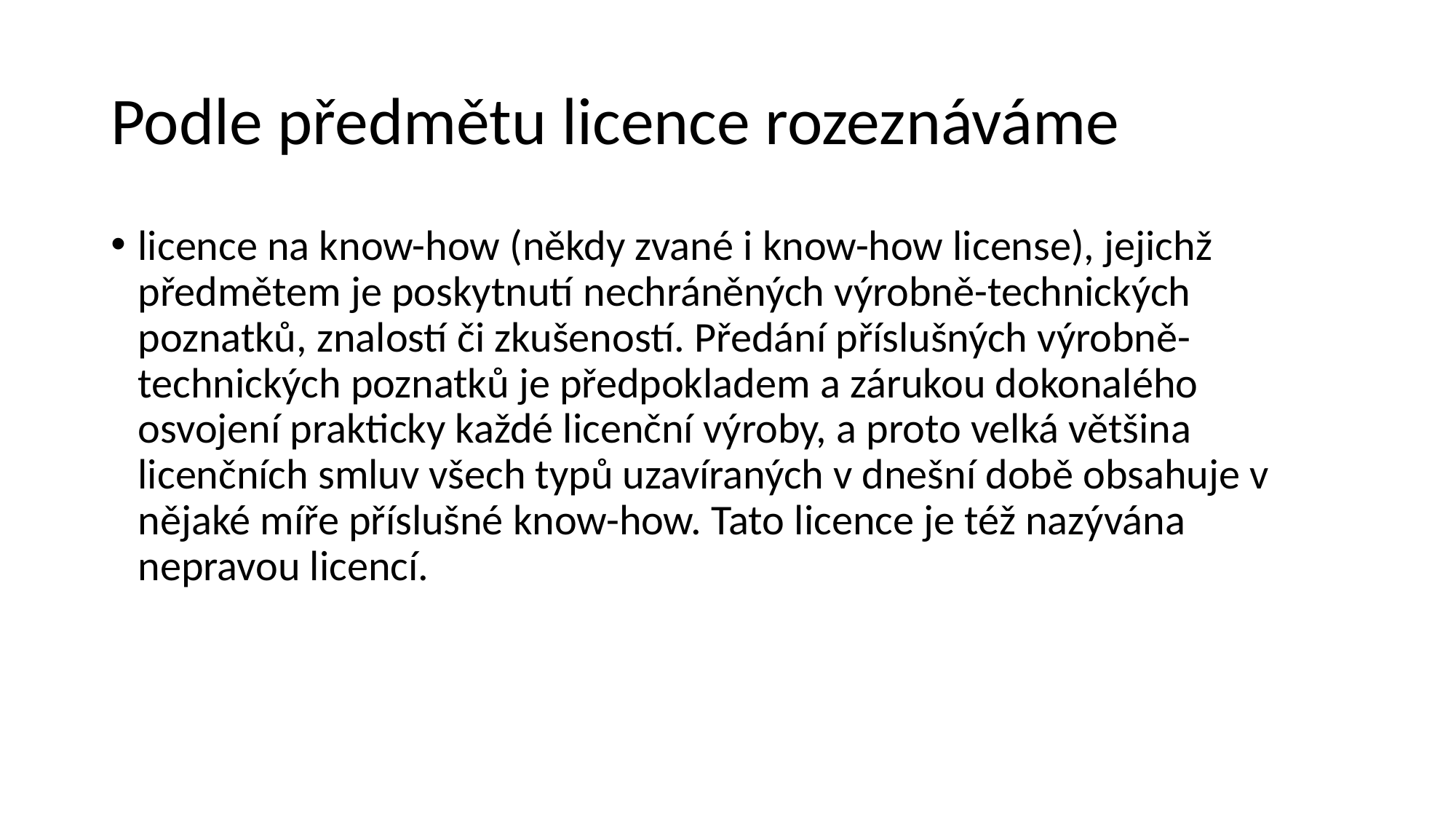

# Podle předmětu licence rozeznáváme
licence na know-how (někdy zvané i know-how license), jejichž předmětem je poskytnutí nechráněných výrobně-technických poznatků, znalostí či zkušeností. Předání příslušných výrobně-technických poznatků je předpokladem a zárukou dokonalého osvojení prakticky každé licenční výroby, a proto velká většina licenčních smluv všech typů uzavíraných v dnešní době obsahuje v nějaké míře příslušné know-how. Tato licence je též nazývána nepravou licencí.